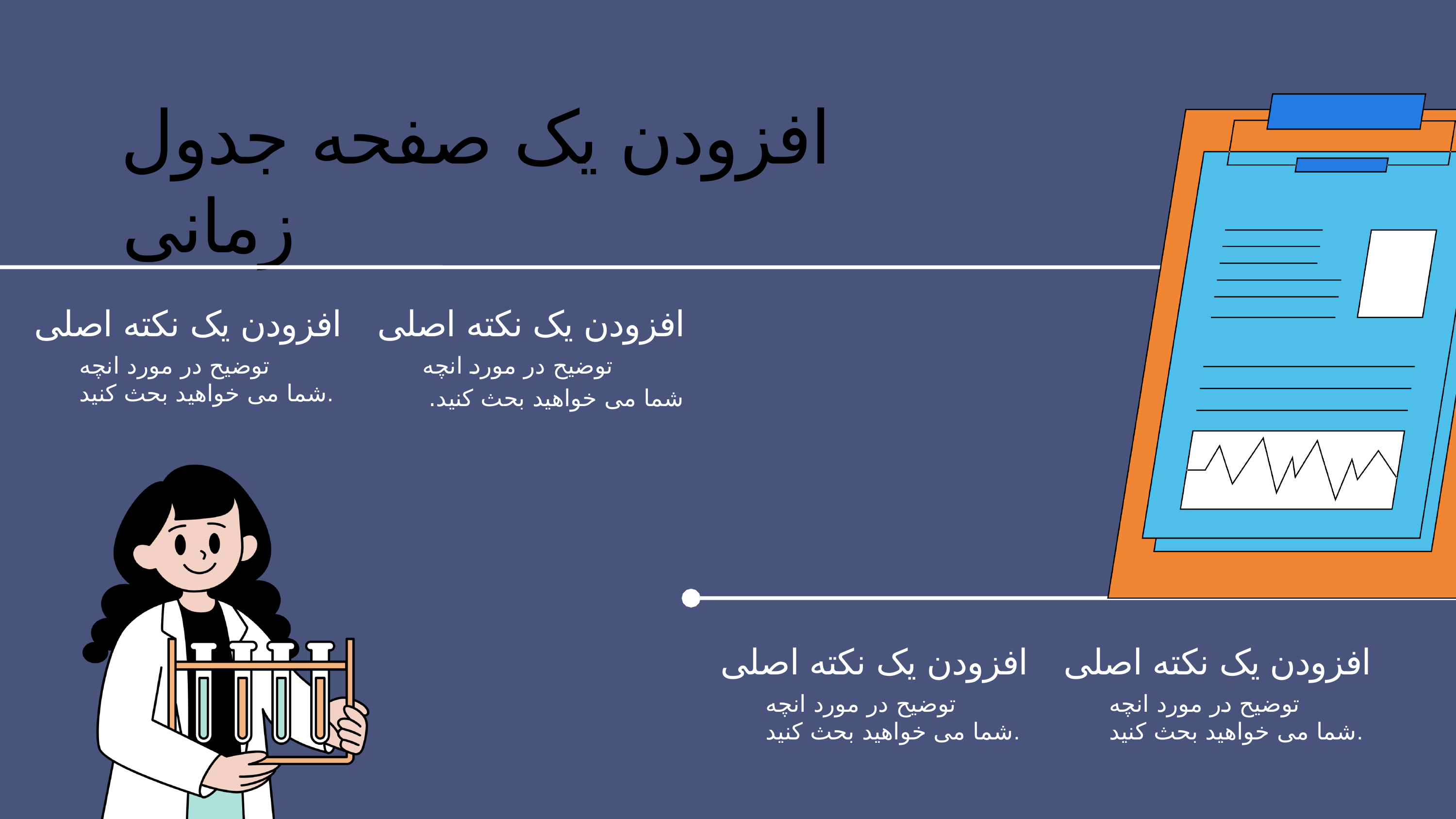

افزودن یک صفحه جدول زمانی

افزودن یک نکته اصلی

توضیح در مورد انچه
شما می خواهید بحث کنید.

افزودن یک نکته اصلی

توضیح در مورد انچه
شما می خواهید بحث کنید.

افزودن یک نکته اصلی

توضیح در مورد انچه
شما می خواهید بحث کنید.

افزودن یک نکته اصلی

توضیح در مورد انچه
شما می خواهید بحث کنید.